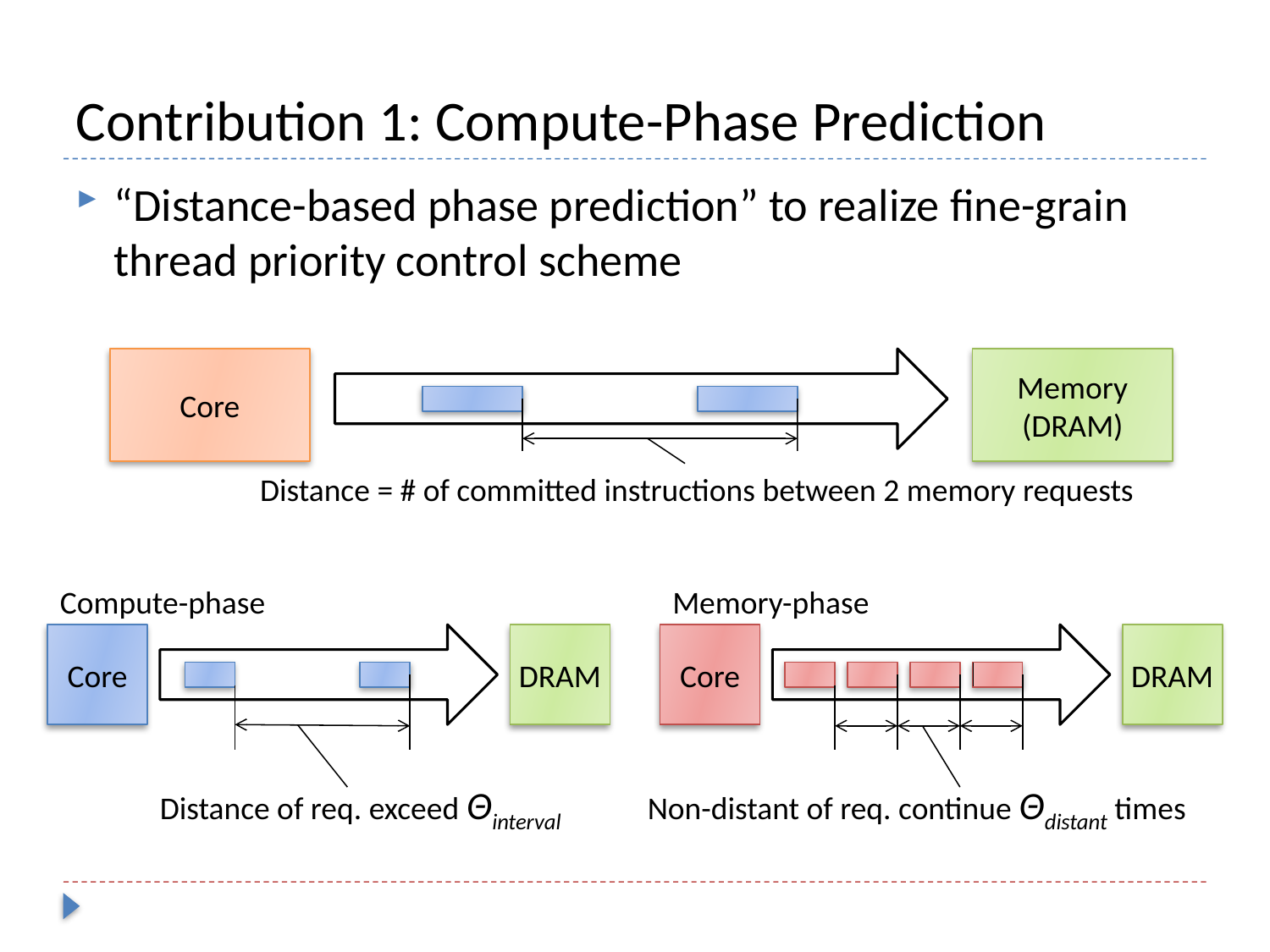

# Contribution 1: Compute-Phase Prediction
“Distance-based phase prediction” to realize fine-grain thread priority control scheme
Core

Memory
(DRAM)

Distance = # of committed instructions between 2 memory requests
Compute-phase
Core

DRAM

Distance of req. exceed Θinterval
Memory-phase
Core

DRAM

Non-distant of req. continue Θdistant times